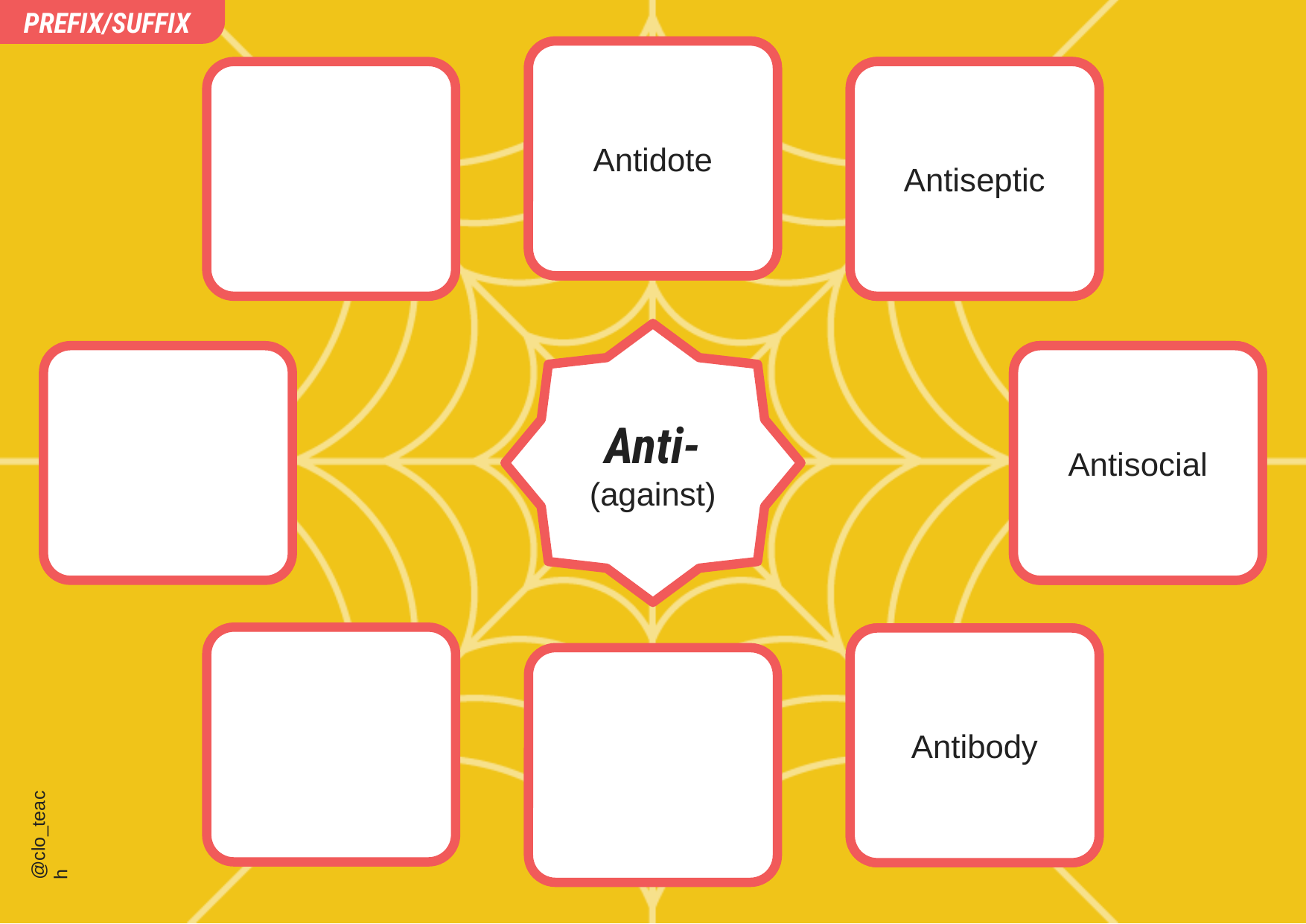

PREFIX/SUFFIX

Antidote

Antiseptic
Anti-
(against)

Antisocial

Antibody